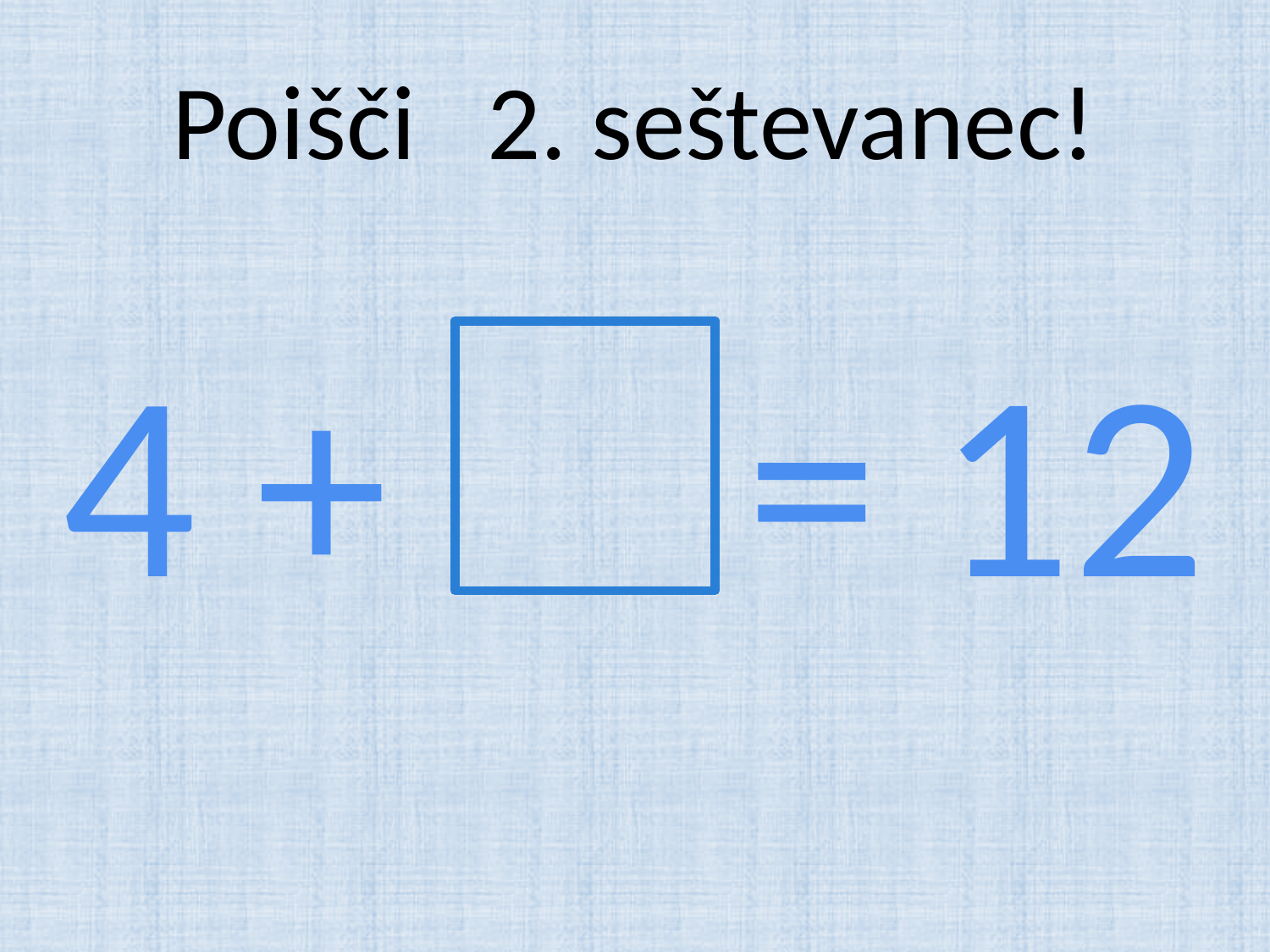

# Poišči   2. seštevanec!
4 +      = 12